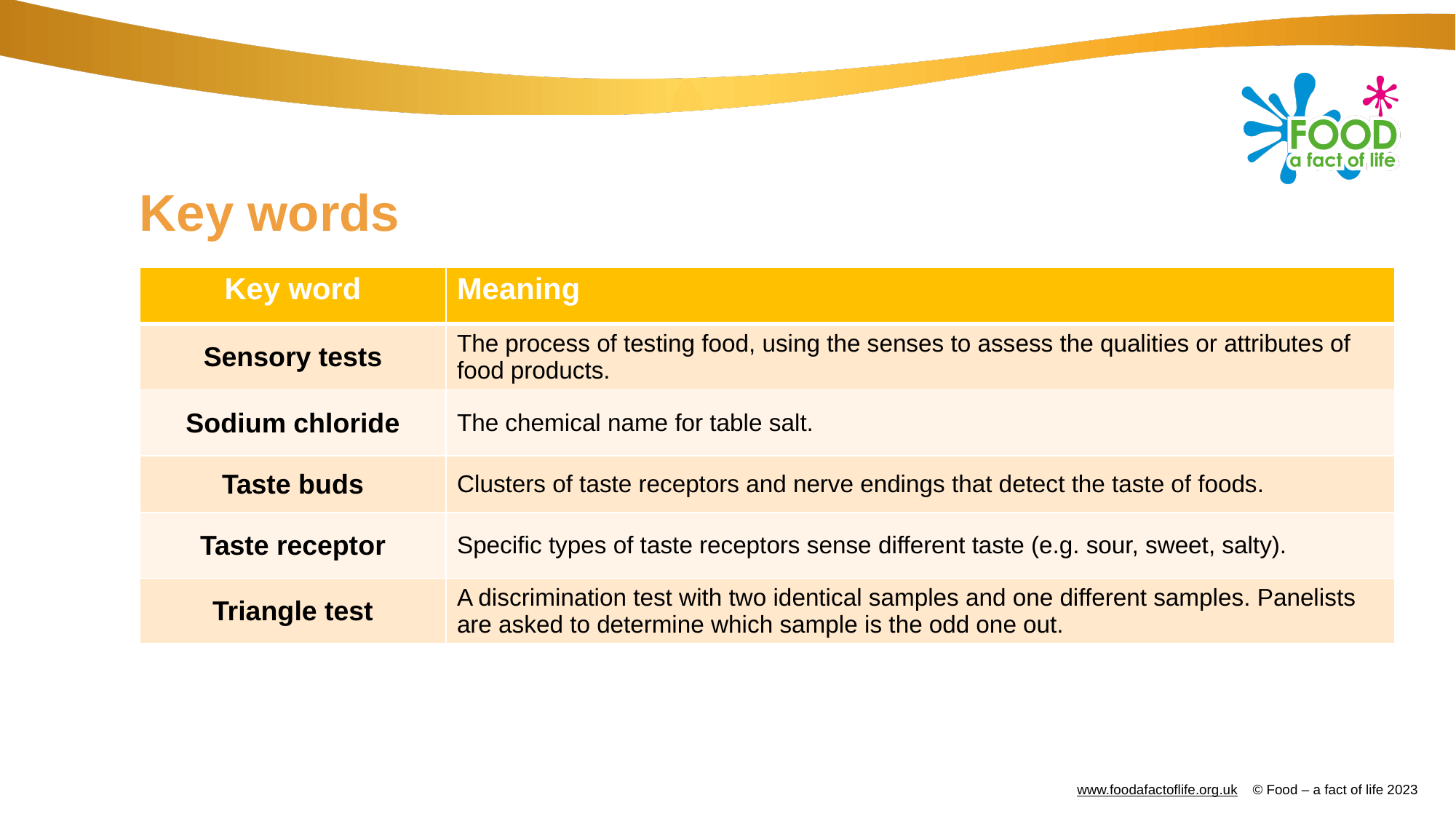

# Key words
| Key word | Meaning |
| --- | --- |
| Sensory tests | The process of testing food, using the senses to assess the qualities or attributes of food products. |
| Sodium chloride | The chemical name for table salt. |
| Taste buds | Clusters of taste receptors and nerve endings that detect the taste of foods. |
| Taste receptor | Specific types of taste receptors sense different taste (e.g. sour, sweet, salty). |
| Triangle test | A discrimination test with two identical samples and one different samples. Panelists are asked to determine which sample is the odd one out. |